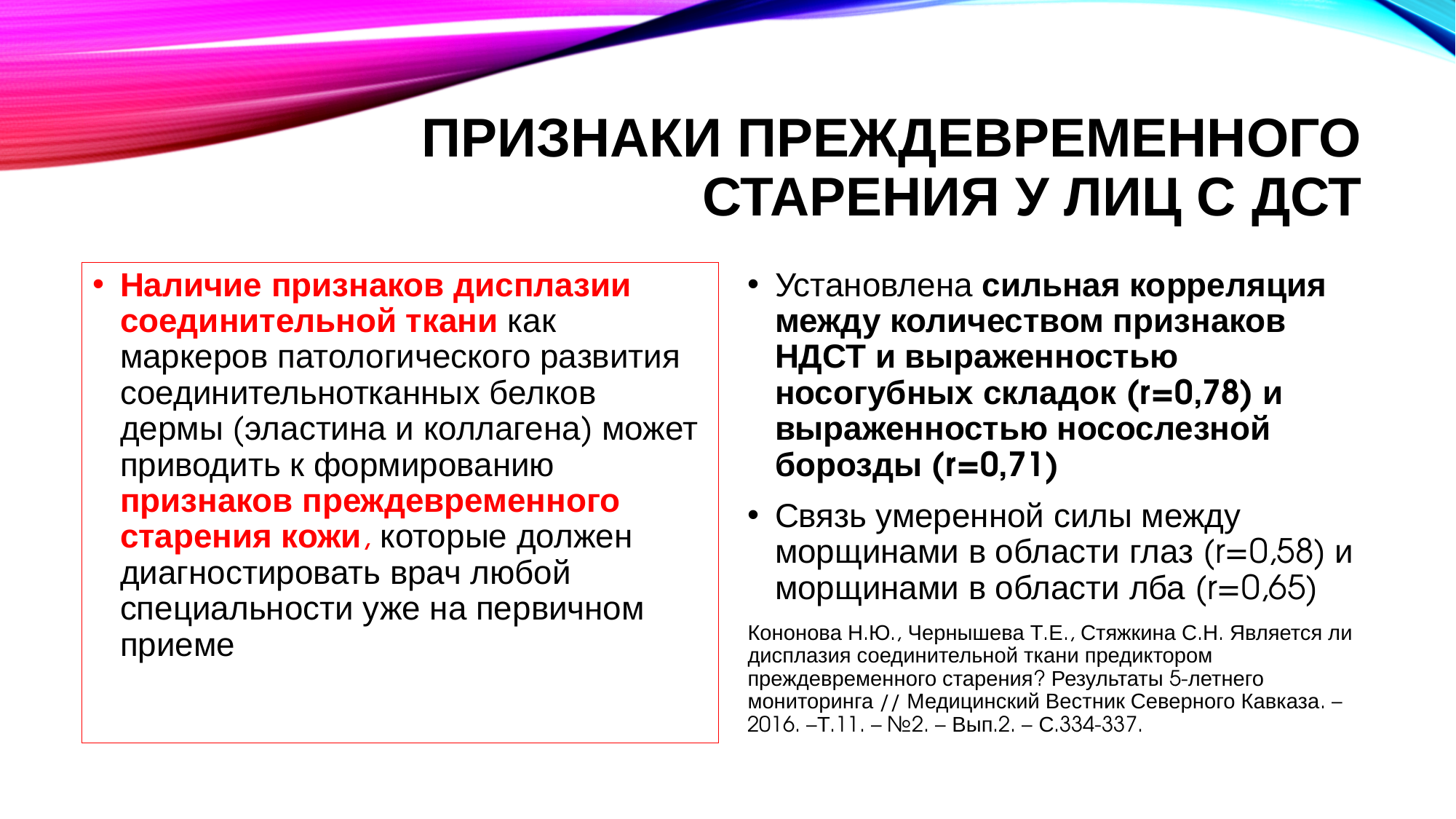

# Признаки преждевременного старения у лиц с ДСТ
Наличие признаков дисплазии соединительной ткани как маркеров патологического развития соединительнотканных белков дермы (эластина и коллагена) может приводить к формированию признаков преждевременного старения кожи, которые должен диагностировать врач любой специальности уже на первичном приеме
Установлена сильная корреляция между количеством признаков НДСТ и выраженностью носогубных складок (r=0,78) и выраженностью носослезной борозды (r=0,71)
Связь умеренной силы между морщинами в области глаз (r=0,58) и морщинами в области лба (r=0,65)
Кононова Н.Ю., Чернышева Т.Е., Стяжкина С.Н. Является ли дисплазия соединительной ткани предиктором преждевременного старения? Результаты 5-летнего мониторинга // Медицинский Вестник Северного Кавказа. – 2016. –Т.11. – №2. – Вып.2. – С.334-337.